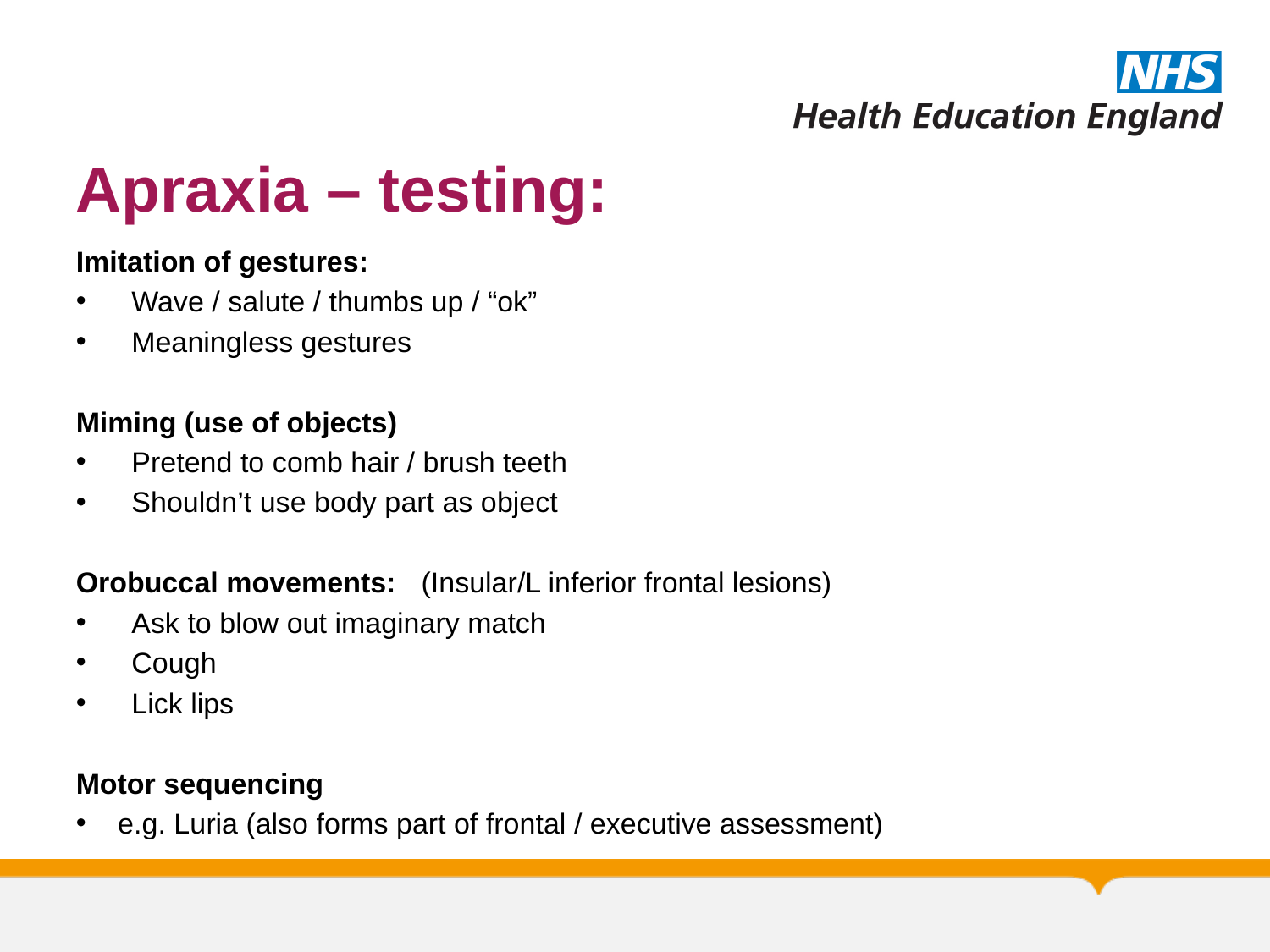

# Apraxia – testing:
Imitation of gestures:
Wave / salute / thumbs up / “ok”
Meaningless gestures

Miming (use of objects)
Pretend to comb hair / brush teeth
Shouldn’t use body part as object

Orobuccal movements:			(Insular/L inferior frontal lesions)
Ask to blow out imaginary match
Cough
Lick lips

Motor sequencing
e.g. Luria (also forms part of frontal / executive assessment)